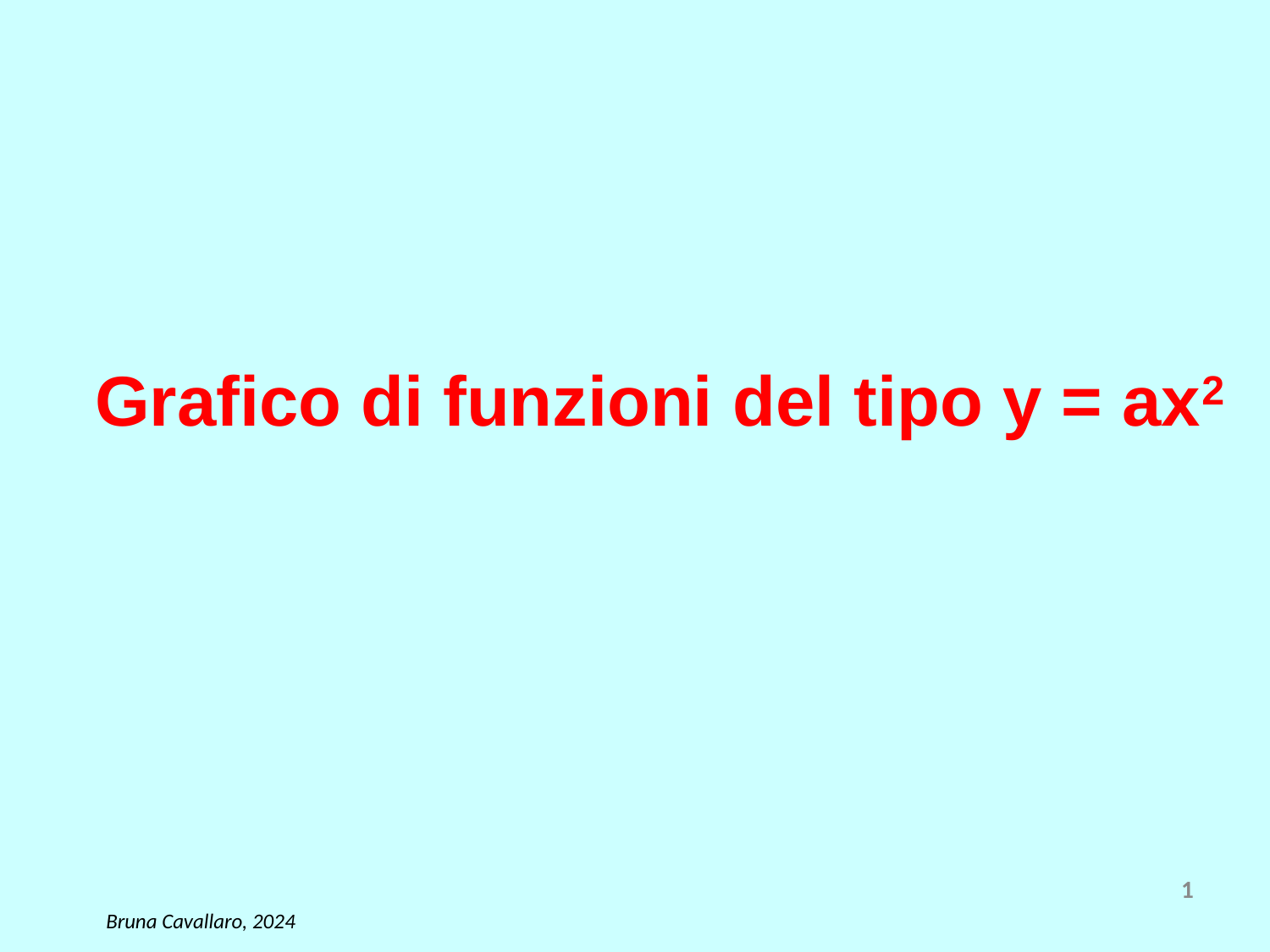

# Grafico di funzioni del tipo y = ax2
1
Bruna Cavallaro, 2024